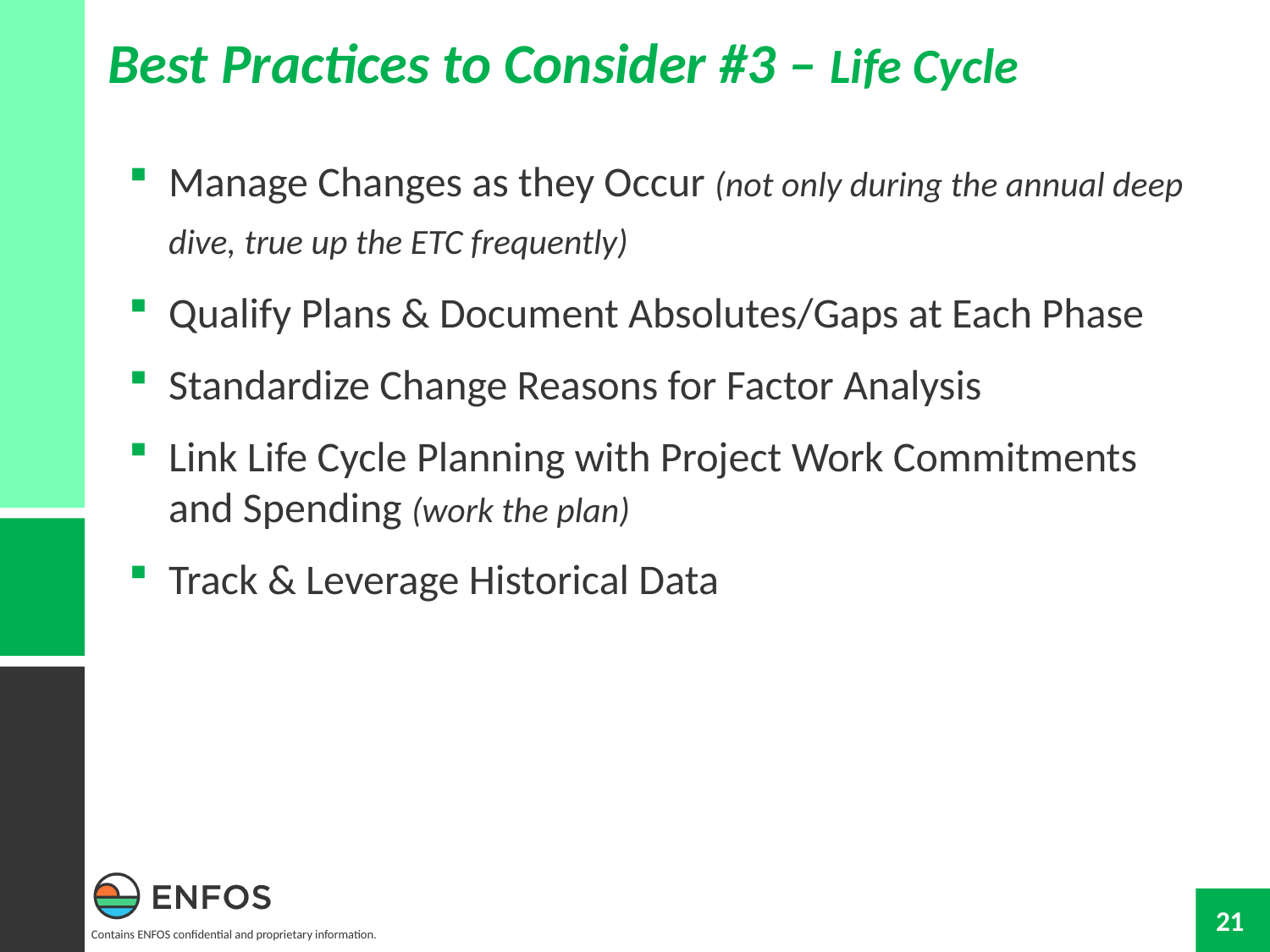

Best Practices to Consider #3 – Life Cycle
Manage Changes as they Occur (not only during the annual deep dive, true up the ETC frequently)
Qualify Plans & Document Absolutes/Gaps at Each Phase
Standardize Change Reasons for Factor Analysis
Link Life Cycle Planning with Project Work Commitments and Spending (work the plan)
Track & Leverage Historical Data